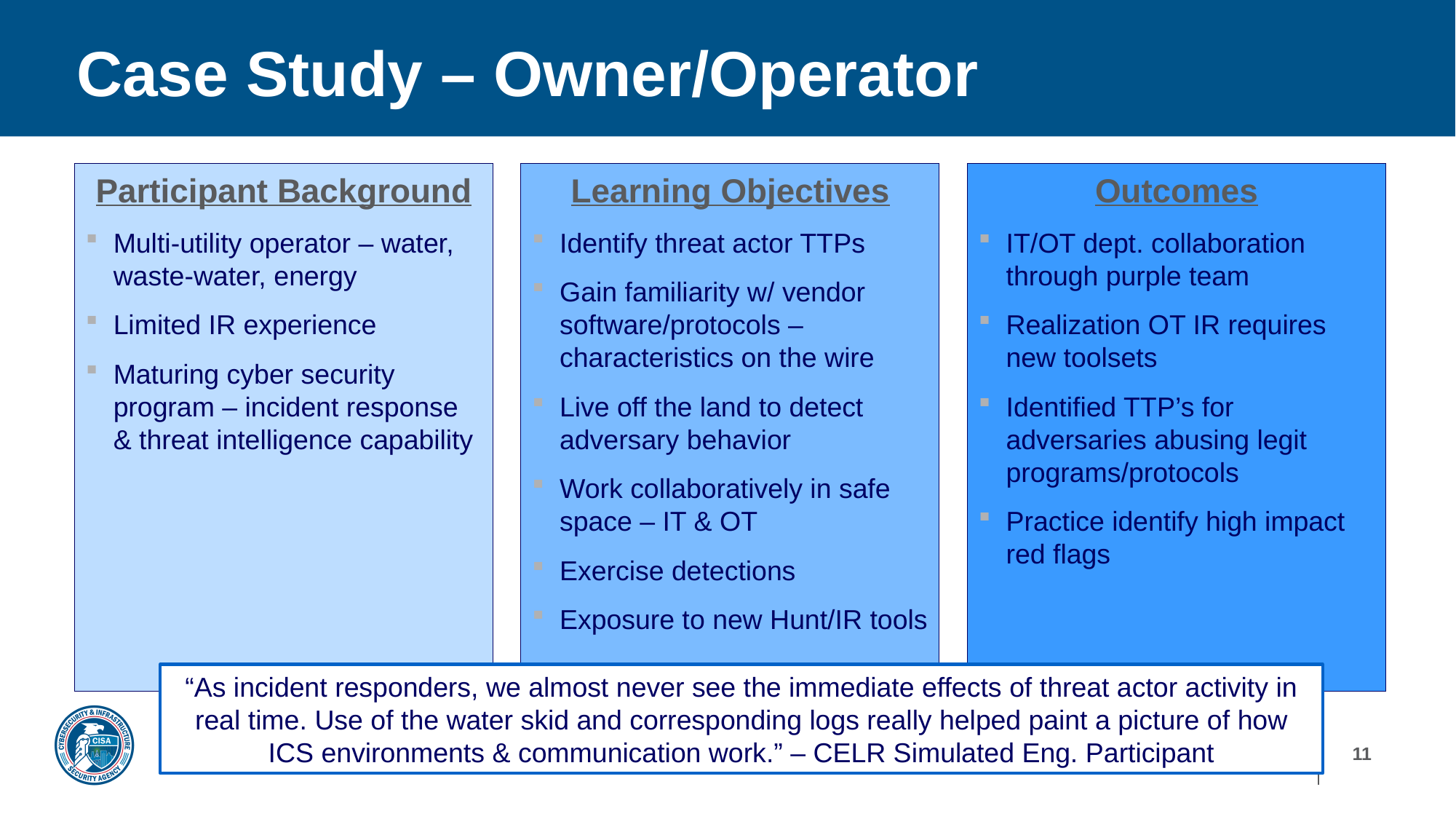

# Case Study – Owner/Operator
Participant Background
Multi-utility operator – water, waste-water, energy
Limited IR experience
Maturing cyber security program – incident response & threat intelligence capability

Learning Objectives
Identify threat actor TTPs
Gain familiarity w/ vendor software/protocols – characteristics on the wire
Live off the land to detect adversary behavior
Work collaboratively in safe space – IT & OT
Exercise detections
Exposure to new Hunt/IR tools
Outcomes
IT/OT dept. collaboration through purple team
Realization OT IR requires new toolsets
Identified TTP’s for adversaries abusing legit programs/protocols
Practice identify high impact red flags
“As incident responders, we almost never see the immediate effects of threat actor activity in real time. Use of the water skid and corresponding logs really helped paint a picture of how ICS environments & communication work.” – CELR Simulated Eng. Participant
11